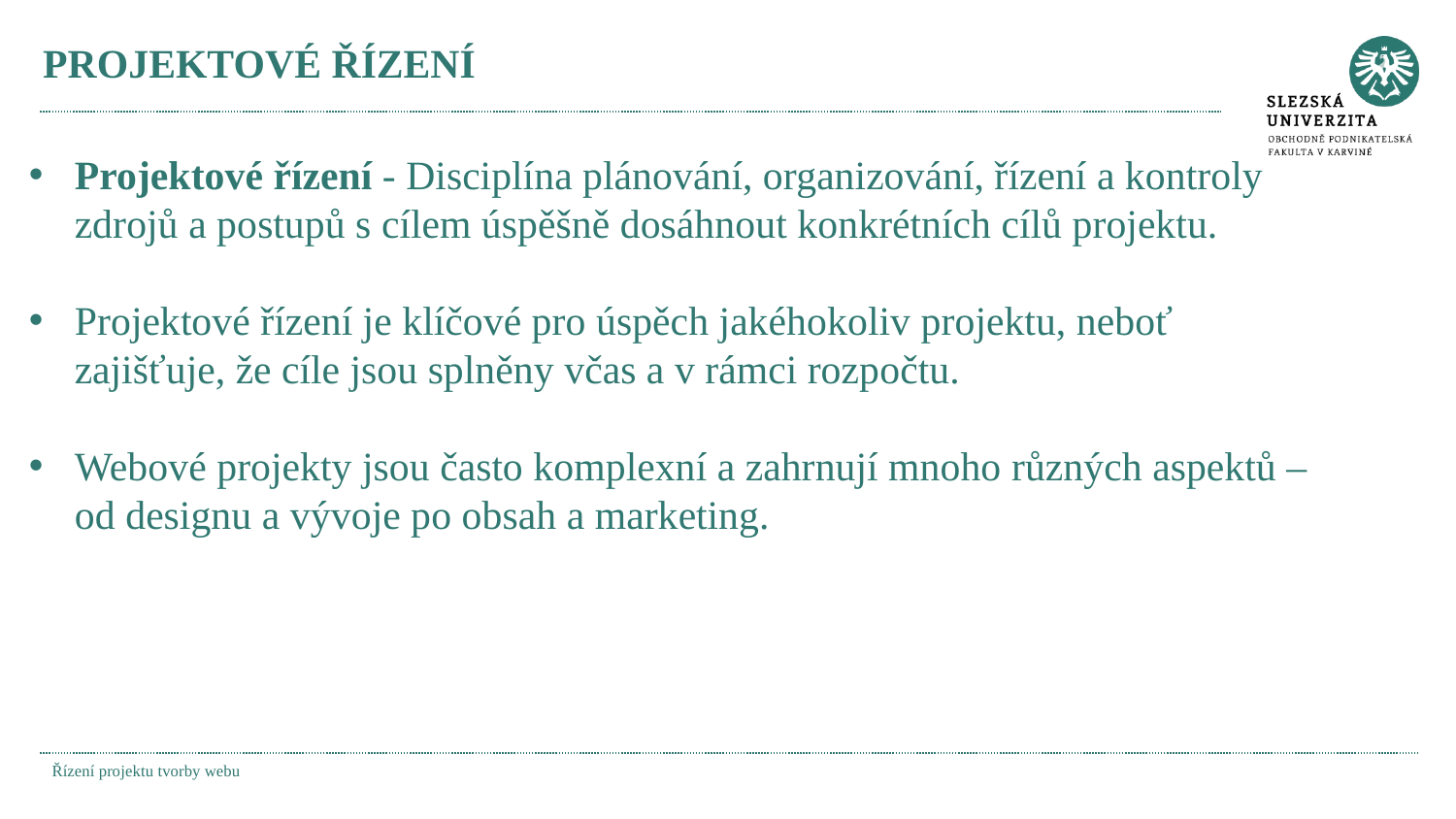

# PROJEKTOVÉ ŘÍZENÍ
Projektové řízení - Disciplína plánování, organizování, řízení a kontroly zdrojů a postupů s cílem úspěšně dosáhnout konkrétních cílů projektu.

Projektové řízení je klíčové pro úspěch jakéhokoliv projektu, neboť zajišťuje, že cíle jsou splněny včas a v rámci rozpočtu.
Webové projekty jsou často komplexní a zahrnují mnoho různých aspektů – od designu a vývoje po obsah a marketing.

Řízení projektu tvorby webu